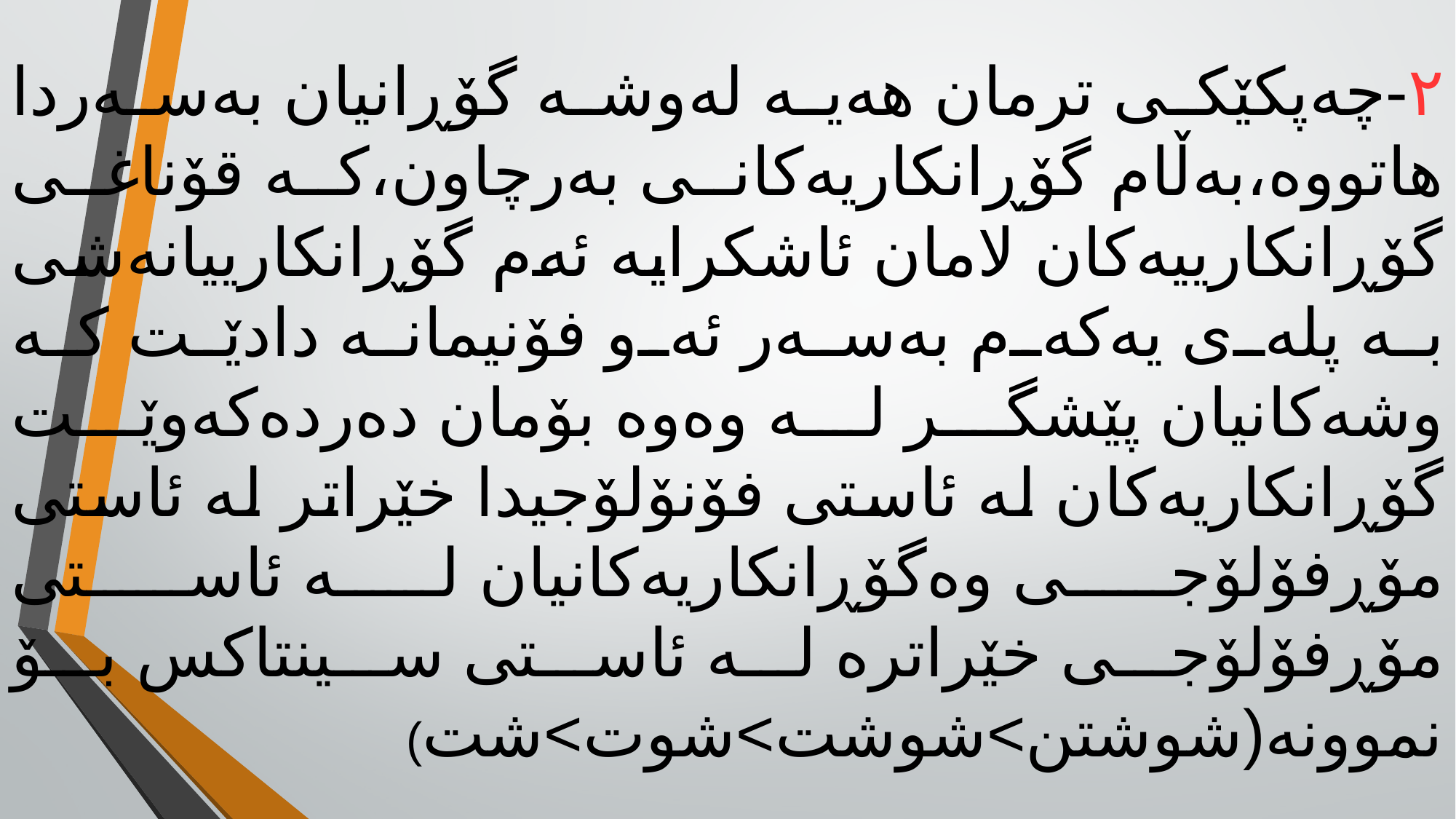

٢-چەپکێکی ترمان هەیە لەوشە گۆڕانیان بەسەردا هاتووە،بەڵام گۆڕانکاریەکانی بەرچاون،کە قۆناغی گۆڕانکارییەکان لامان ئاشکرایە ئەم گۆڕانکارییانەشی بە پلەی یەکەم بەسەر ئەو فۆنیمانە دادێت کە وشەکانیان پێشگر لە وەوە بۆمان دەردەکەوێت گۆڕانکاریەکان لە ئاستی فۆنۆلۆجیدا خێراتر لە ئاستی مۆڕفۆلۆجی وەگۆڕانکاریەکانیان لە ئاستی مۆڕفۆلۆجی خێراترە لە ئاستی سینتاکس بۆ نموونە(شوشتن>شوشت>شوت>شت)